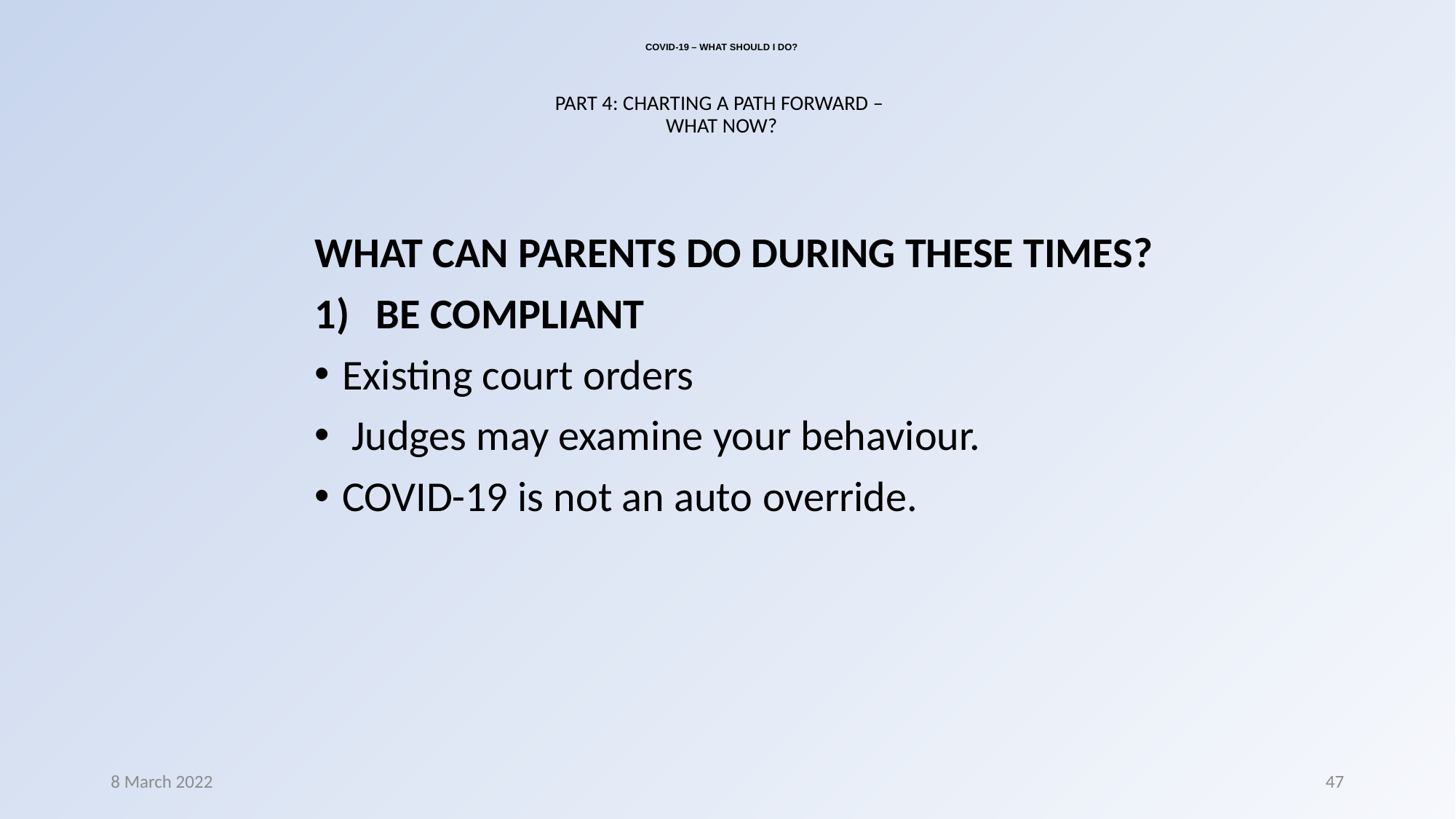

# COVID-19 – WHAT SHOULD I DO? PART 4: CHARTING A PATH FORWARD – WHAT NOW?
WHAT CAN PARENTS DO DURING THESE TIMES?
BE COMPLIANT
Existing court orders
 Judges may examine your behaviour.
COVID-19 is not an auto override.

8 March 2022
47